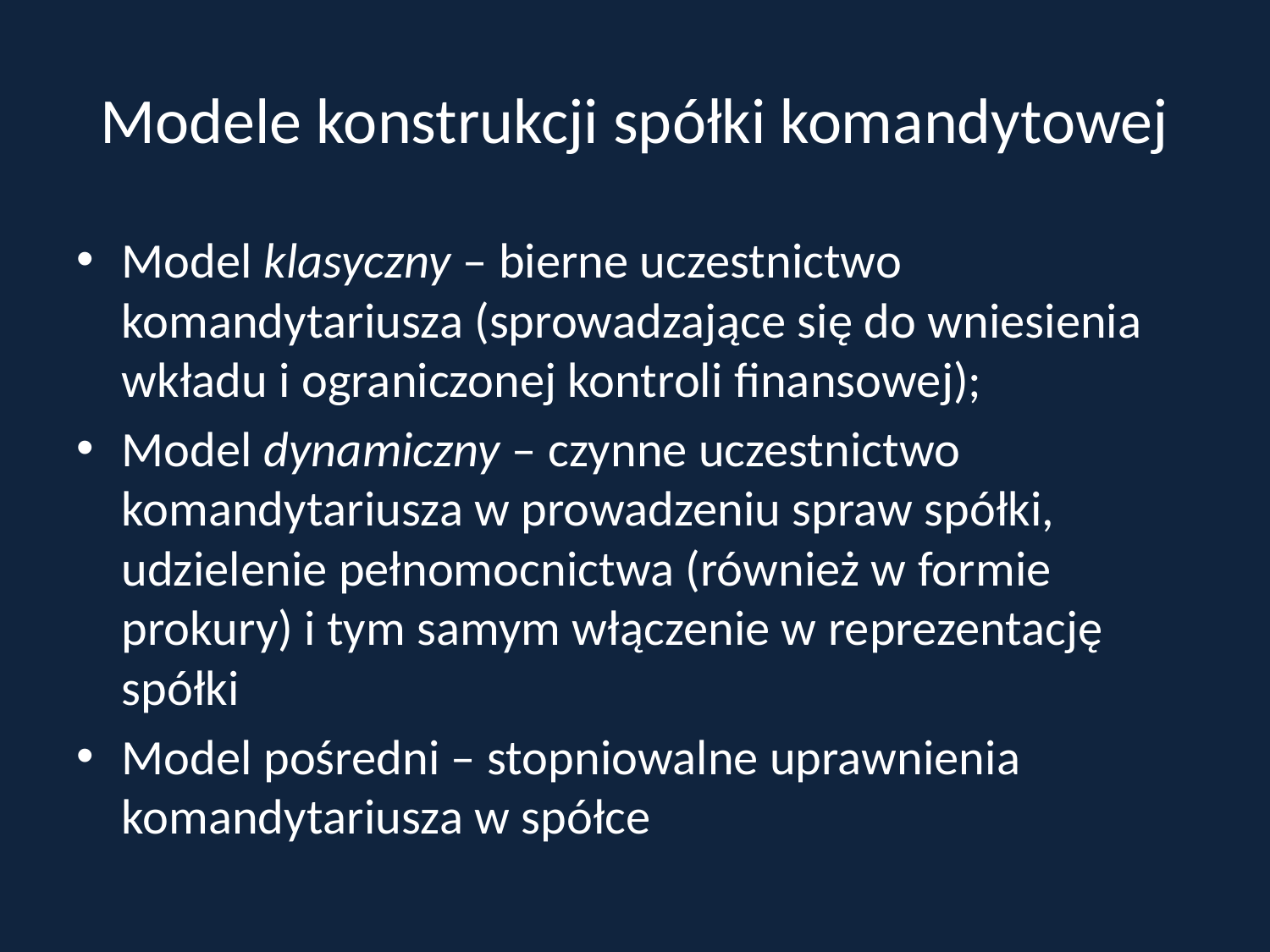

# Modele konstrukcji spółki komandytowej
Model klasyczny – bierne uczestnictwo komandytariusza (sprowadzające się do wniesienia wkładu i ograniczonej kontroli finansowej);
Model dynamiczny – czynne uczestnictwo komandytariusza w prowadzeniu spraw spółki, udzielenie pełnomocnictwa (również w formie prokury) i tym samym włączenie w reprezentację spółki
Model pośredni – stopniowalne uprawnienia komandytariusza w spółce